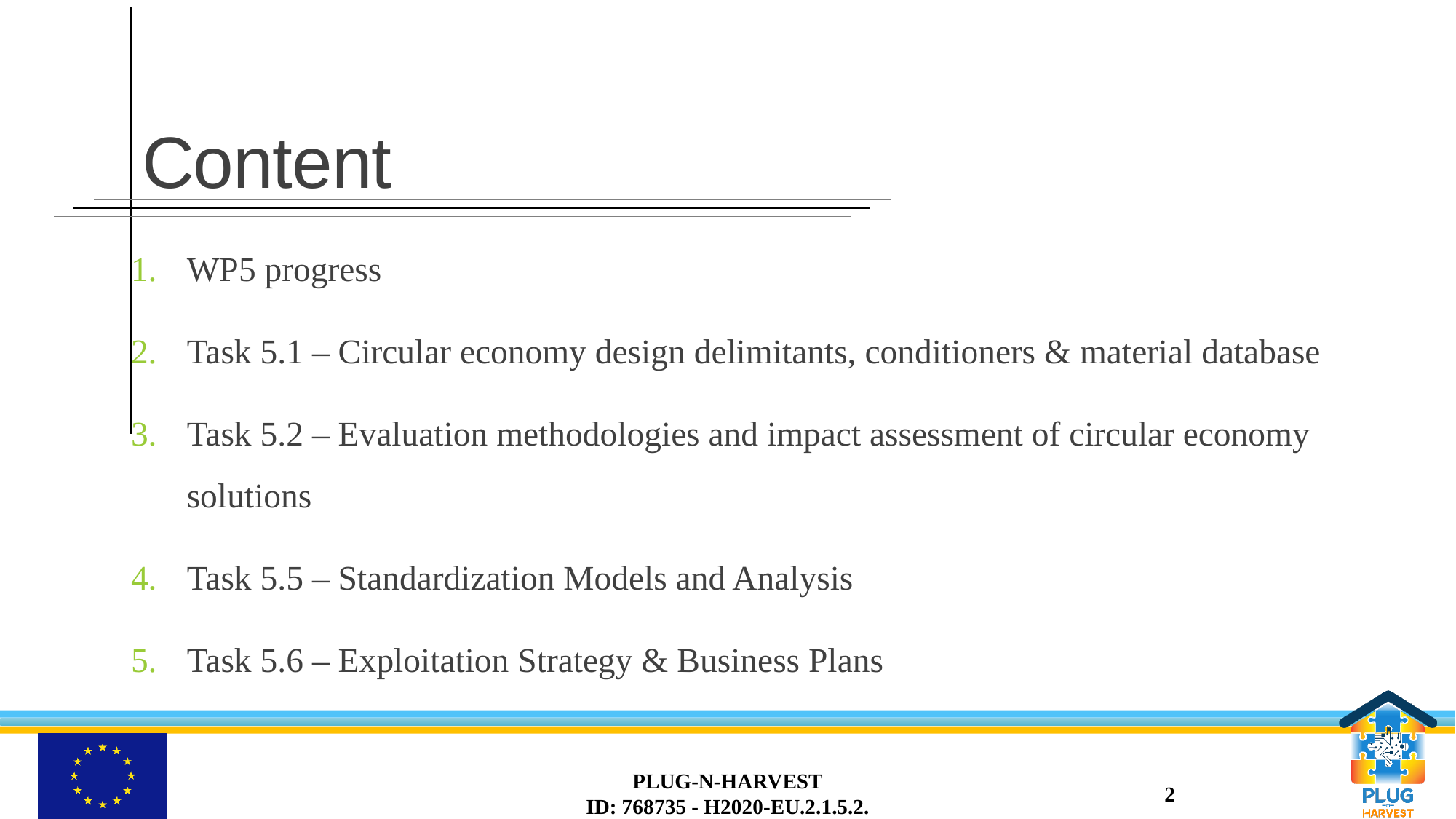

# Content
WP5 progress
Task 5.1 – Circular economy design delimitants, conditioners & material database
Task 5.2 – Evaluation methodologies and impact assessment of circular economy solutions
Task 5.5 – Standardization Models and Analysis
Task 5.6 – Exploitation Strategy & Business Plans

PLUG-N-HARVEST
ID: 768735 - H2020-EU.2.1.5.2.
2